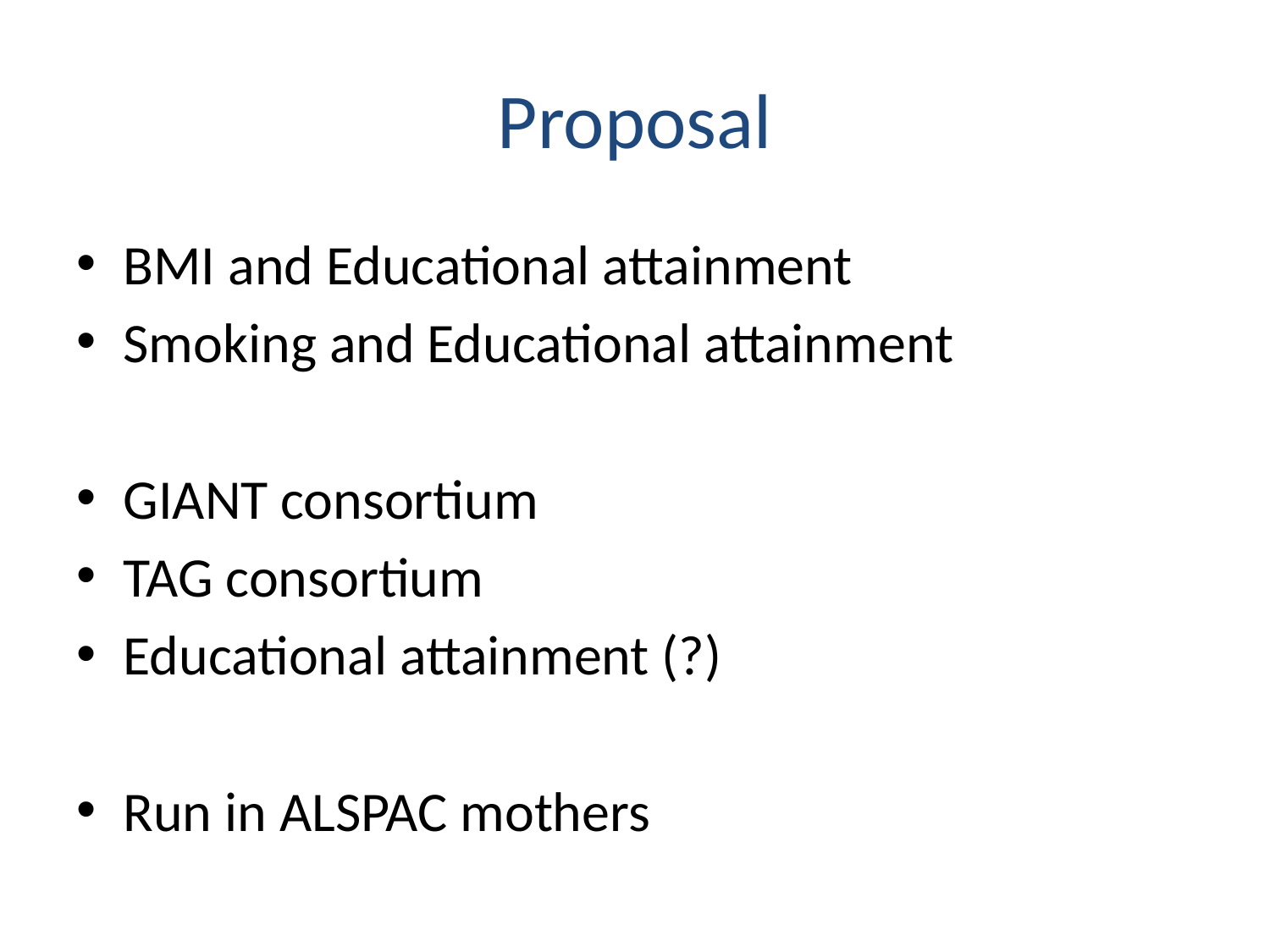

# Proposal
BMI and Educational attainment
Smoking and Educational attainment

GIANT consortium
TAG consortium
Educational attainment (?)

Run in ALSPAC mothers